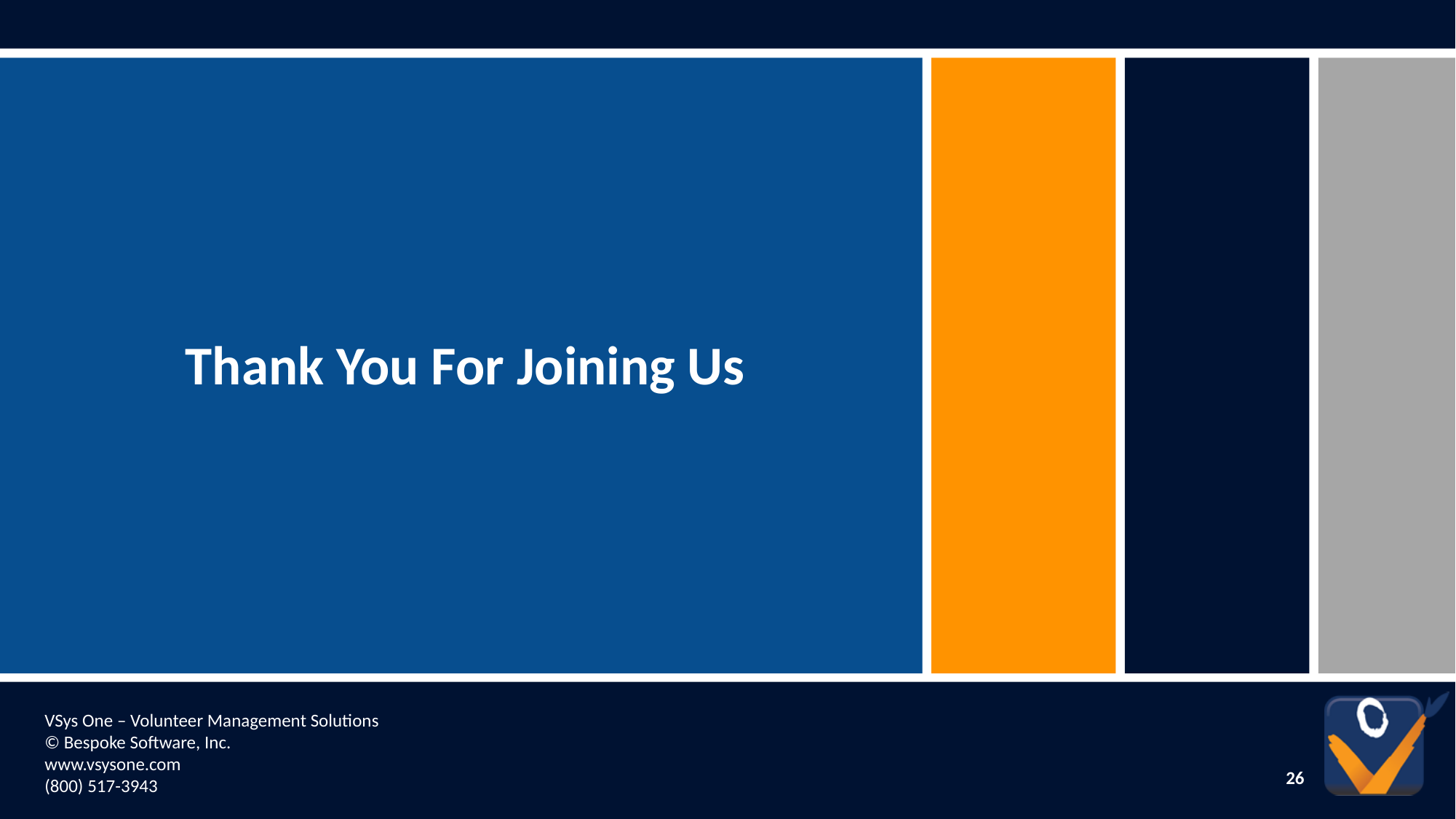

# Thank You For Joining Us
26